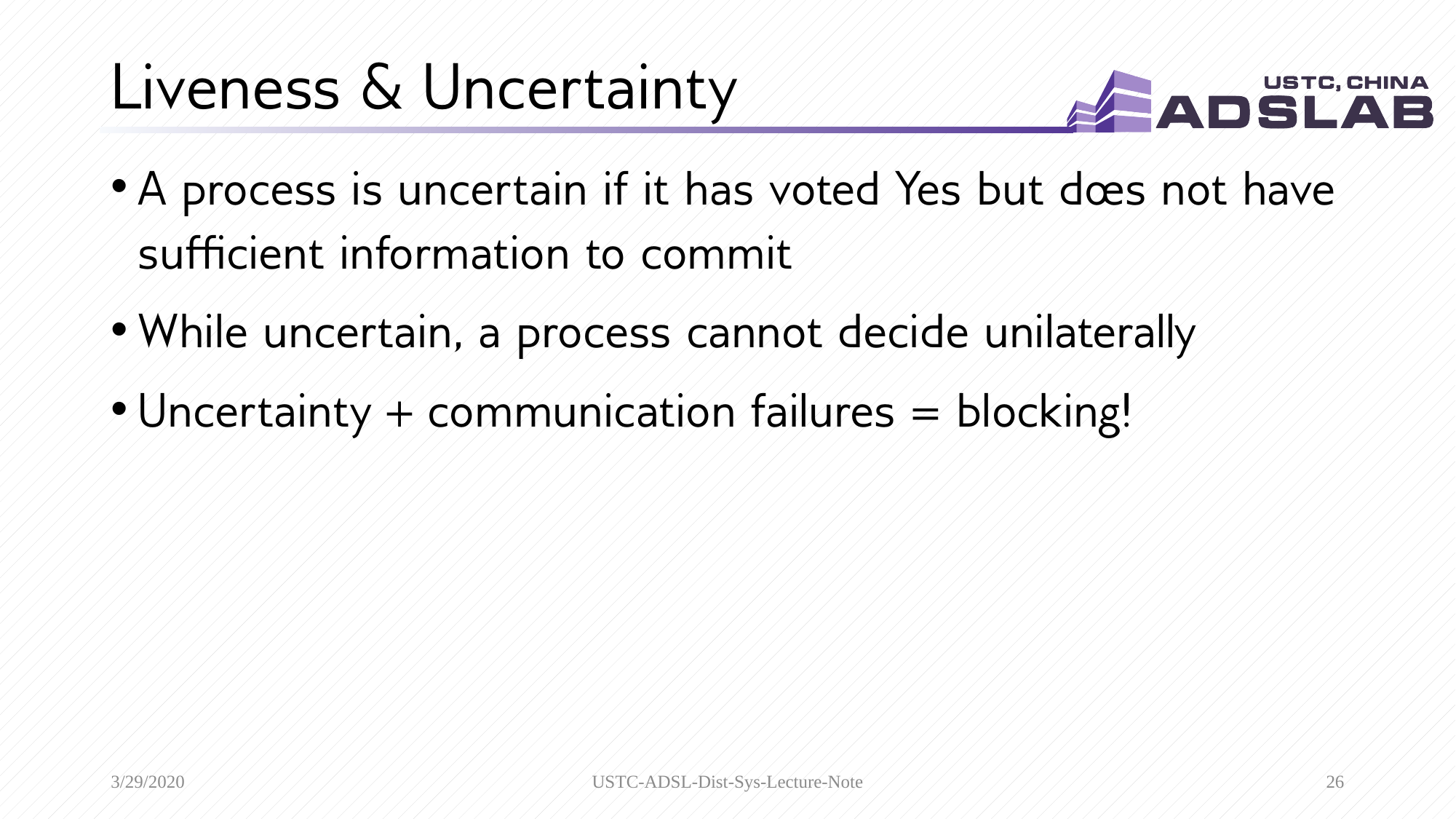

# Liveness & Uncertainty
A process is uncertain if it has voted Yes but does not have sufficient information to commit
While uncertain, a process cannot decide unilaterally
Uncertainty + communication failures = blocking!
3/29/2020
USTC-ADSL-Dist-Sys-Lecture-Note